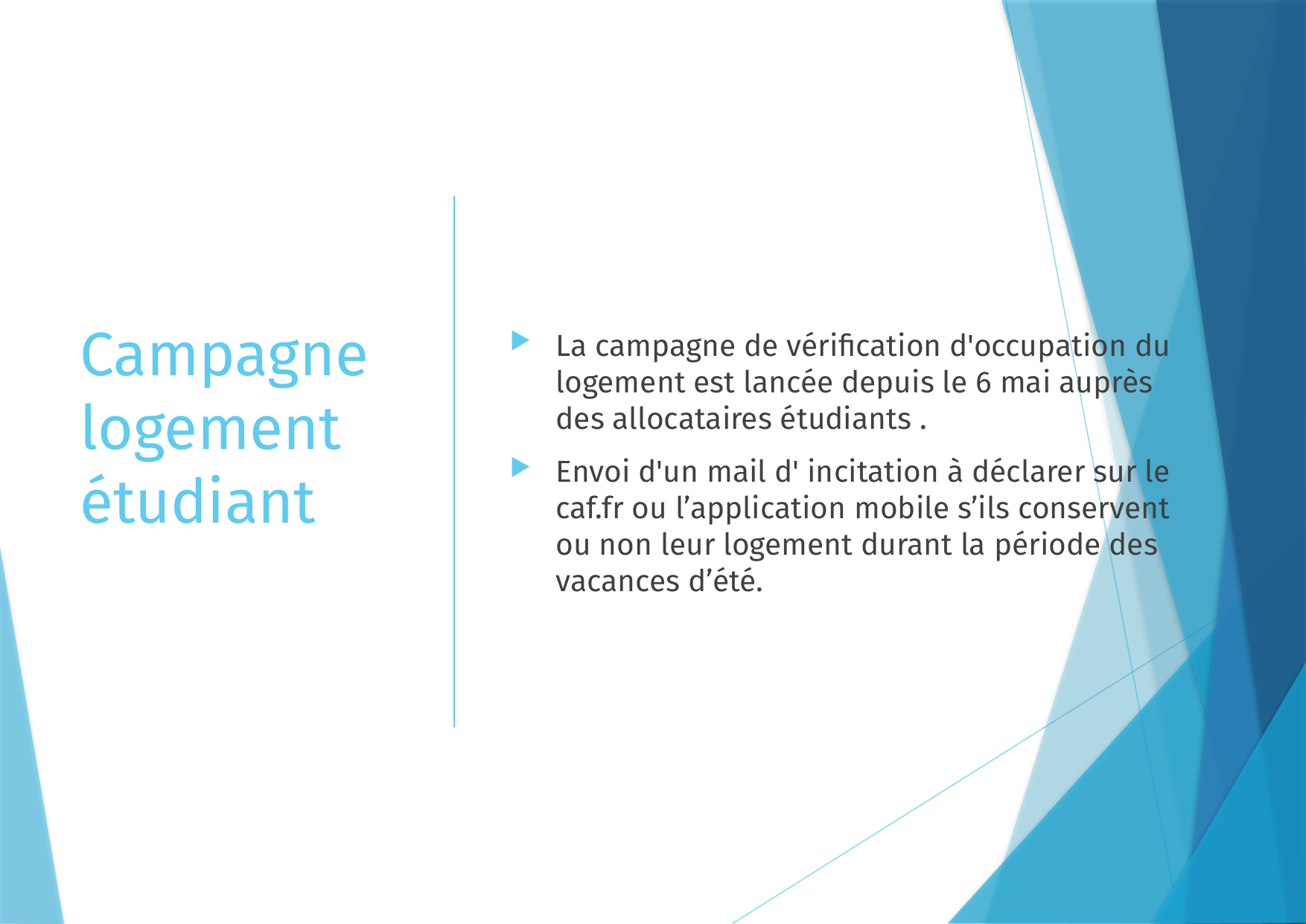

# Campagne logement étudiant

La campagne de vérification d'occupation du logement est lancée depuis le 6 mai auprès des allocataires étudiants .
Envoi d'un mail d' incitation à déclarer sur le caf.fr ou l’application mobile s’ils conservent ou non leur logement durant la période des vacances d’été.